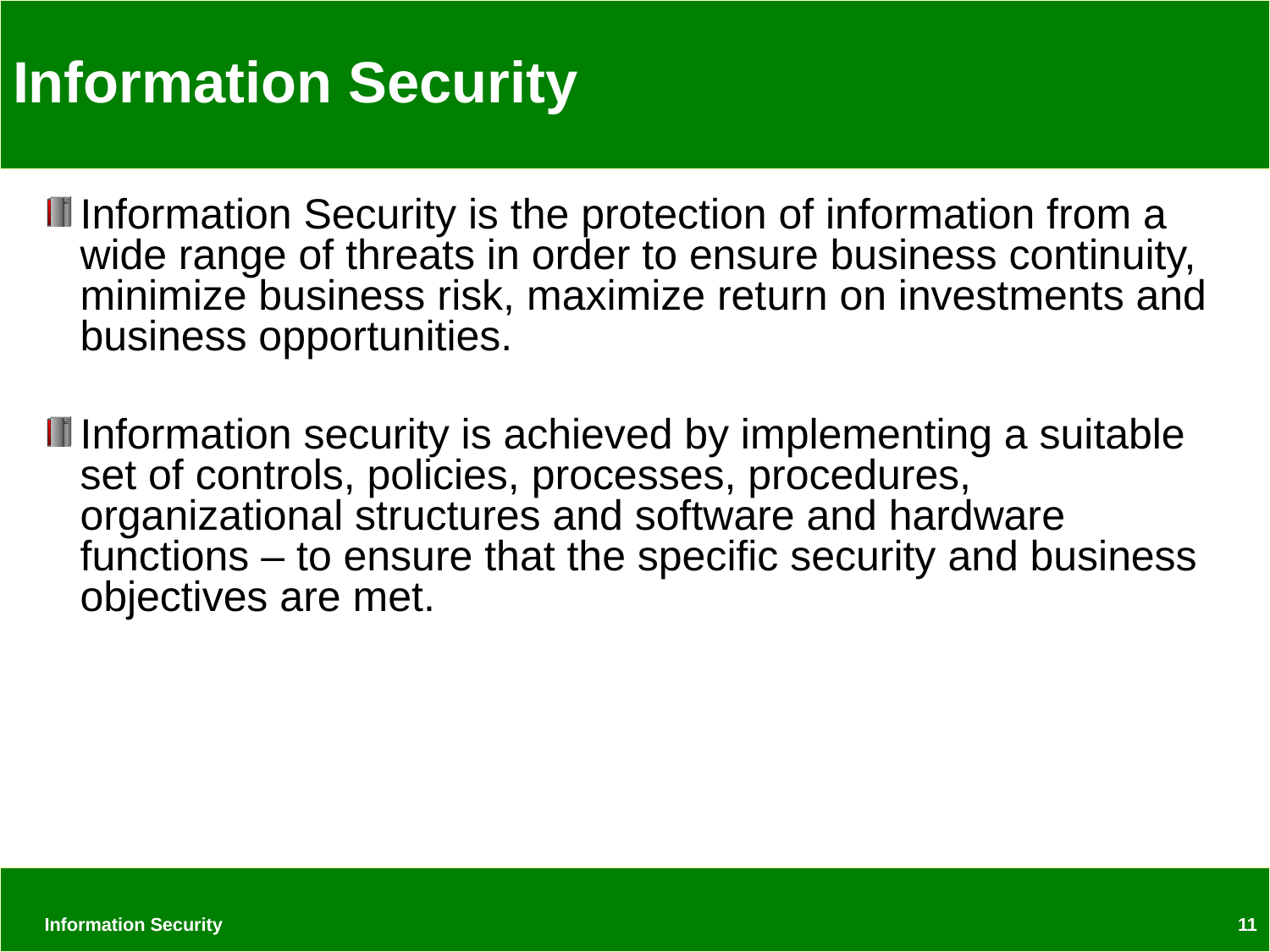

# Information Security
Information Security is the protection of information from a wide range of threats in order to ensure business continuity, minimize business risk, maximize return on investments and business opportunities.

Information security is achieved by implementing a suitable set of controls, policies, processes, procedures, organizational structures and software and hardware functions – to ensure that the specific security and business objectives are met.
Information Security
11